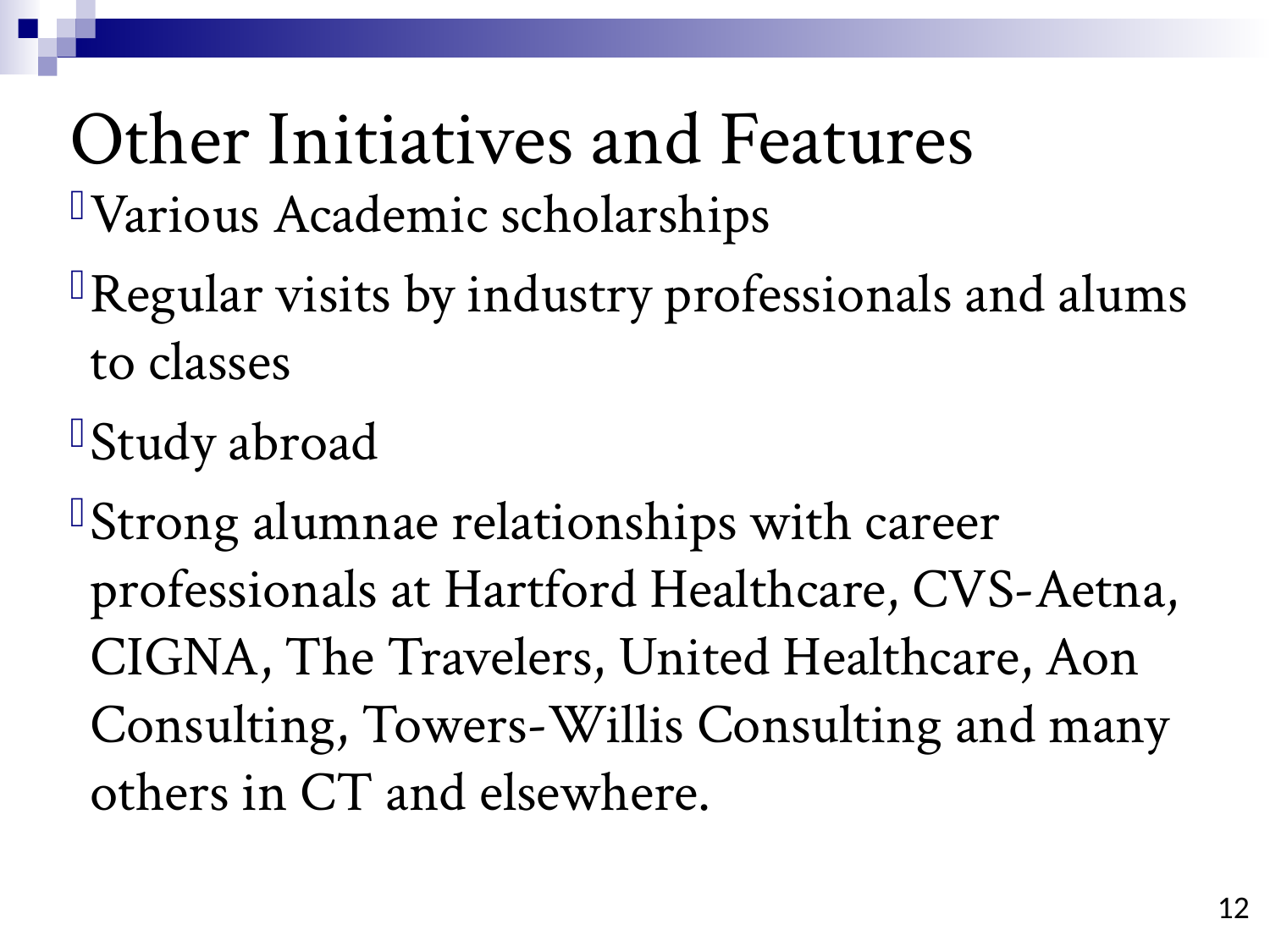

# Other Initiatives and Features
Various Academic scholarships
Regular visits by industry professionals and alums to classes
Study abroad
Strong alumnae relationships with career professionals at Hartford Healthcare, CVS-Aetna, CIGNA, The Travelers, United Healthcare, Aon Consulting, Towers-Willis Consulting and many others in CT and elsewhere.

12